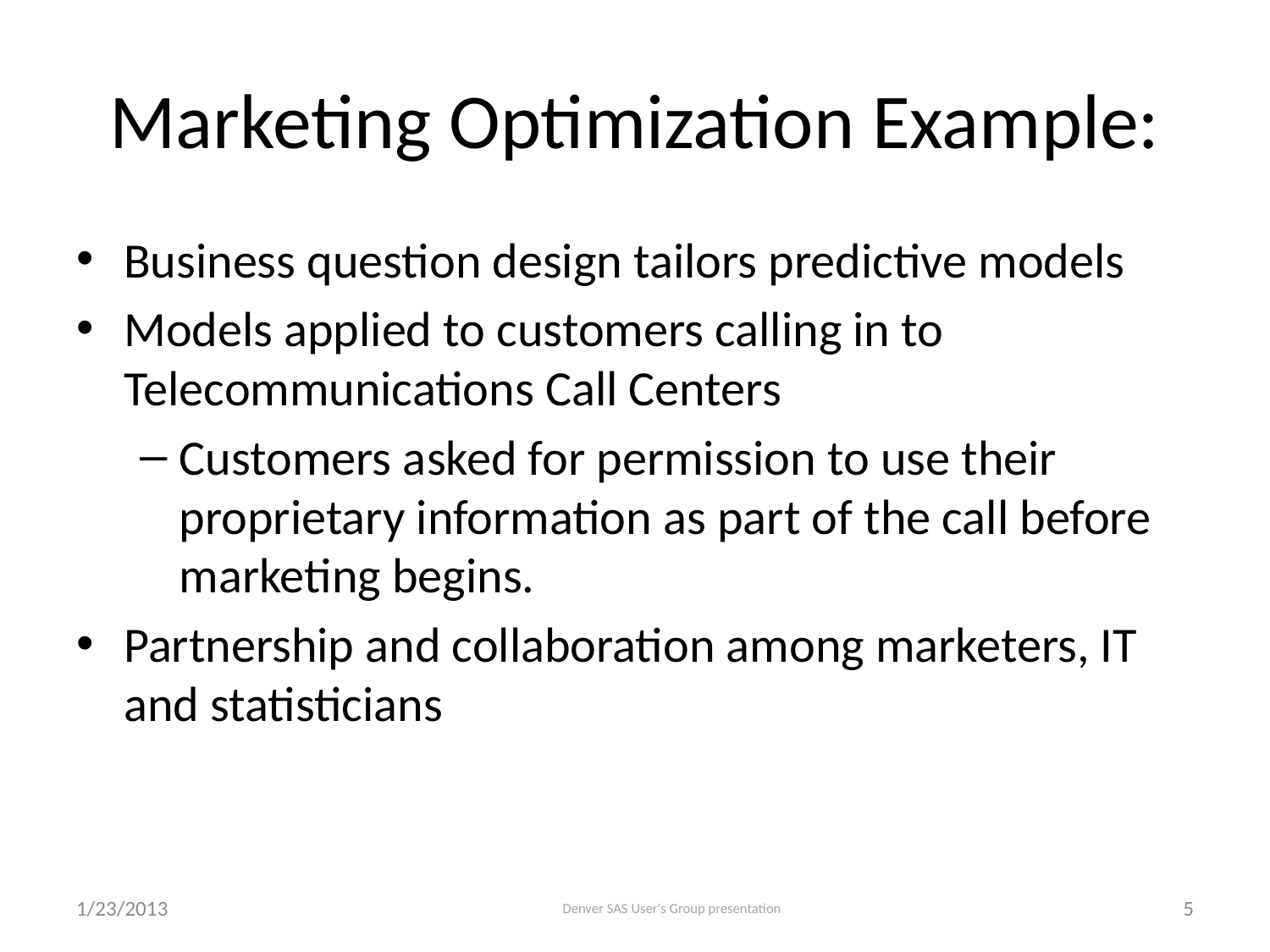

# Marketing Optimization Example:
Business question design tailors predictive models
Models applied to customers calling in to Telecommunications Call Centers
Customers asked for permission to use their proprietary information as part of the call before marketing begins.
Partnership and collaboration among marketers, IT and statisticians

1/23/2013
Denver SAS User's Group presentation
5